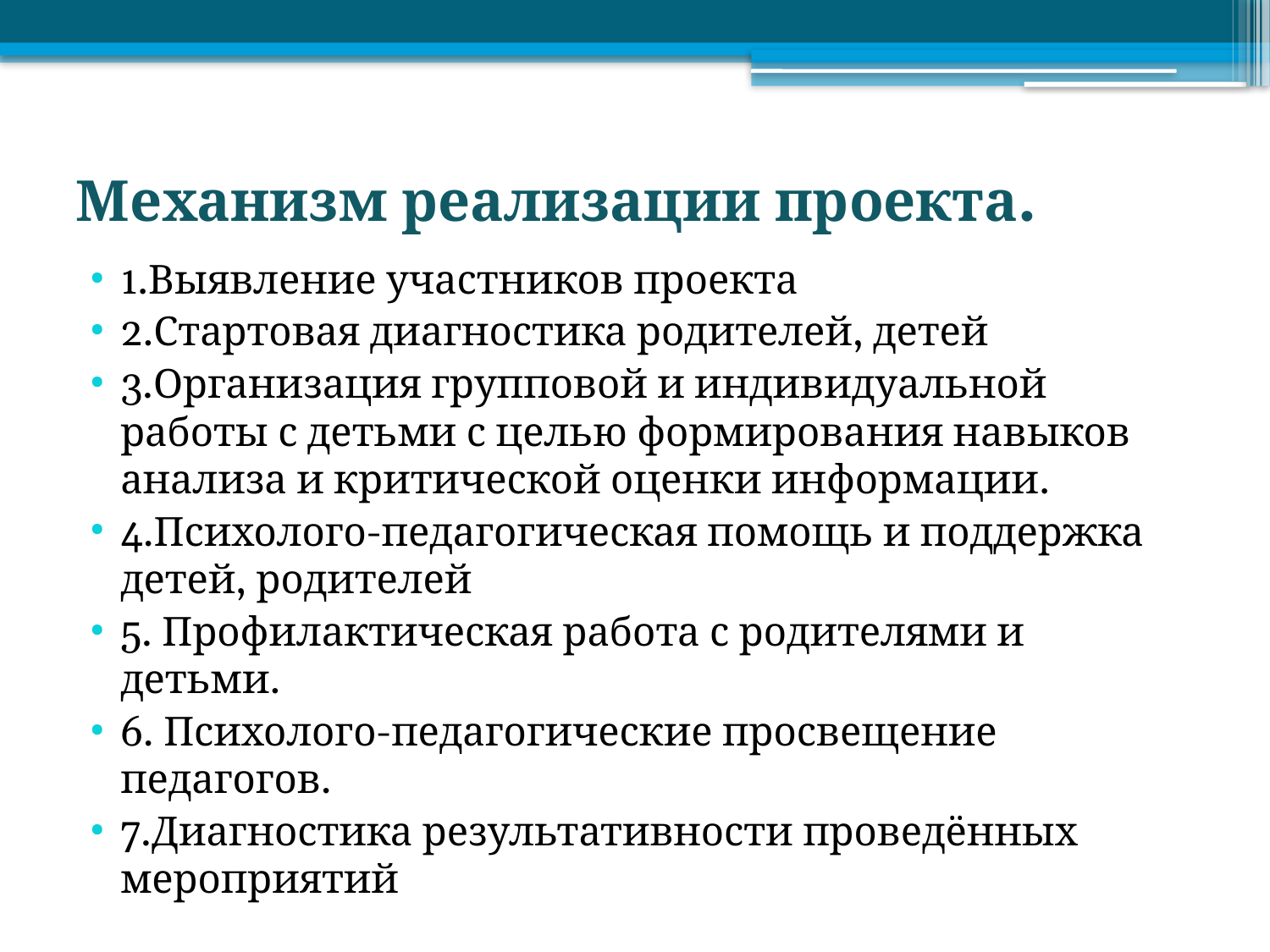

# Механизм реализации проекта.
1.Выявление участников проекта
2.Стартовая диагностика родителей, детей
3.Организация групповой и индивидуальной работы с детьми с целью формирования навыков анализа и критической оценки информации.
4.Психолого-педагогическая помощь и поддержка детей, родителей
5. Профилактическая работа с родителями и детьми.
6. Психолого-педагогические просвещение педагогов.
7.Диагностика результативности проведённых мероприятий